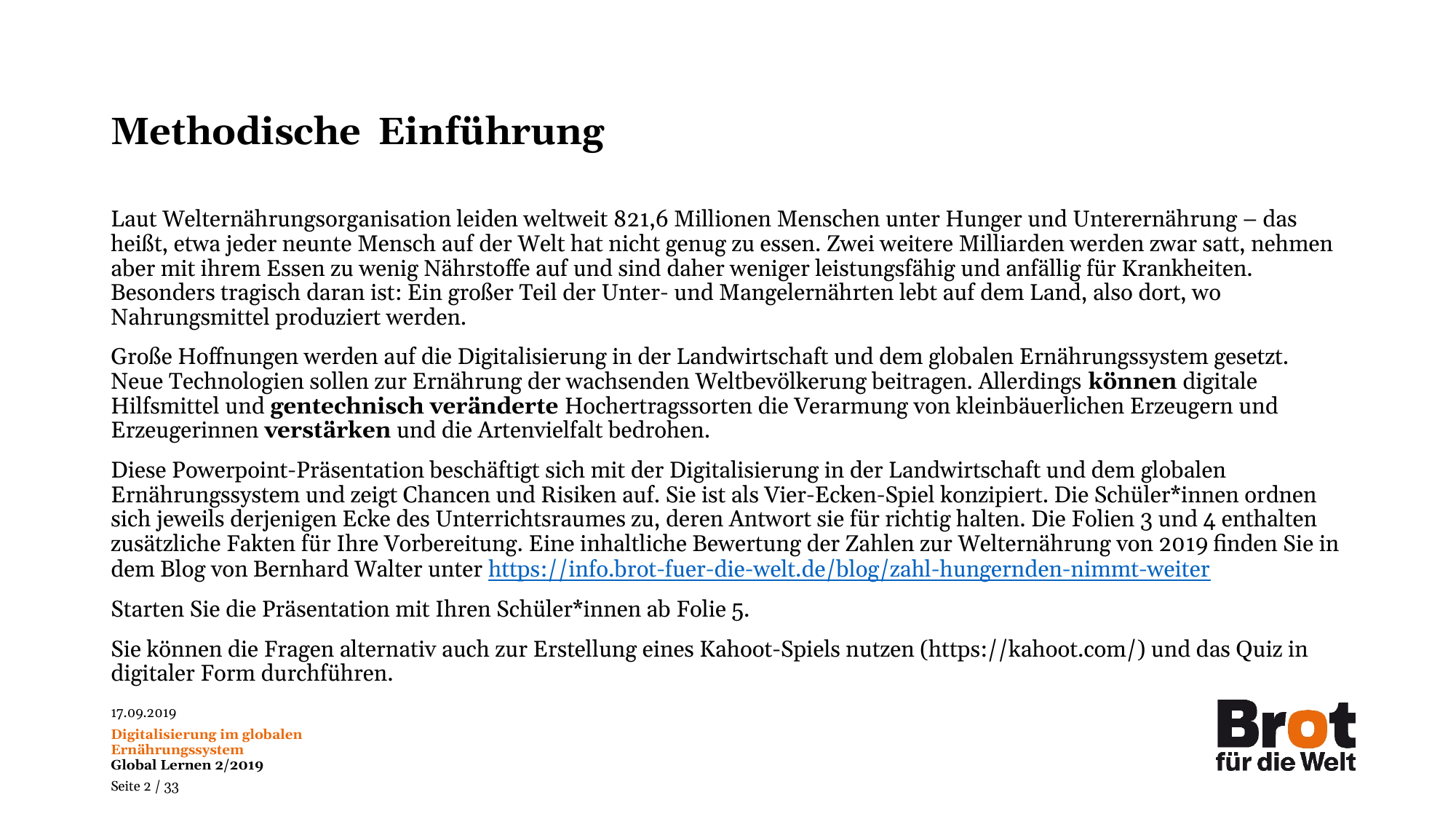

# Methodische Einführung
Laut Welternährungsorganisation leiden weltweit 821,6 Millionen Menschen unter Hunger und Unterernährung – das heißt, etwa jeder neunte Mensch auf der Welt hat nicht genug zu essen. Zwei weitere Milliarden werden zwar satt, nehmen aber mit ihrem Essen zu wenig Nährstoffe auf und sind daher weniger leistungsfähig und anfällig für Krankheiten. Besonders tragisch daran ist: Ein großer Teil der Unter- und Mangelernährten lebt auf dem Land, also dort, wo Nahrungsmittel produziert werden.
Große Hoffnungen werden auf die Digitalisierung in der Landwirtschaft und dem globalen Ernährungssystem gesetzt. Neue Technologien sollen zur Ernährung der wachsenden Weltbevölkerung beitragen. Allerdings können digitale Hilfsmittel und gentechnisch veränderte Hochertragssorten die Verarmung von kleinbäuerlichen Erzeugern und Erzeugerinnen verstärken und die Artenvielfalt bedrohen.
Diese Powerpoint-Präsentation beschäftigt sich mit der Digitalisierung in der Landwirtschaft und dem globalen Ernährungssystem und zeigt Chancen und Risiken auf. Sie ist als Vier-Ecken-Spiel konzipiert. Die Schüler*innen ordnen sich jeweils derjenigen Ecke des Unterrichtsraumes zu, deren Antwort sie für richtig halten. Die Folien 3 und 4 enthalten zusätzliche Fakten für Ihre Vorbereitung. Eine inhaltliche Bewertung der Zahlen zur Welternährung von 2019 finden Sie in dem Blog von Bernhard Walter unter https://info.brot-fuer-die-welt.de/blog/zahl-hungernden-nimmt-weiter
Starten Sie die Präsentation mit Ihren Schüler*innen ab Folie 5.
Sie können die Fragen alternativ auch zur Erstellung eines Kahoot-Spiels nutzen (https://kahoot.com/) und das Quiz in digitaler Form durchführen.